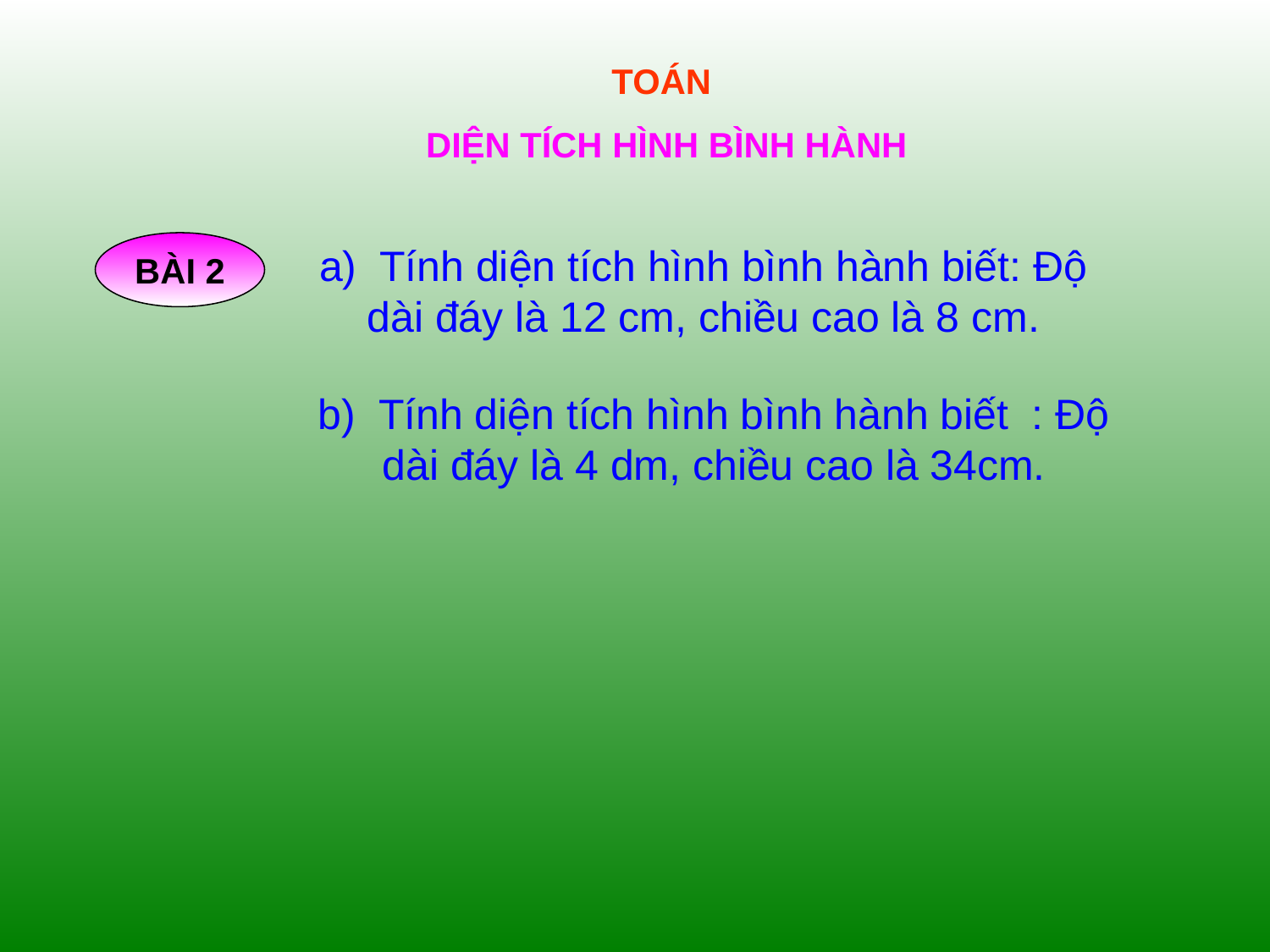

TOÁN
DIỆN TÍCH HÌNH BÌNH HÀNH
BÀI 2
a)  Tính diện tích hình bình hành biết: Độ dài đáy là 12 cm, chiều cao là 8 cm.
b)  Tính diện tích hình bình hành biết  : Độ dài đáy là 4 dm, chiều cao là 34cm.